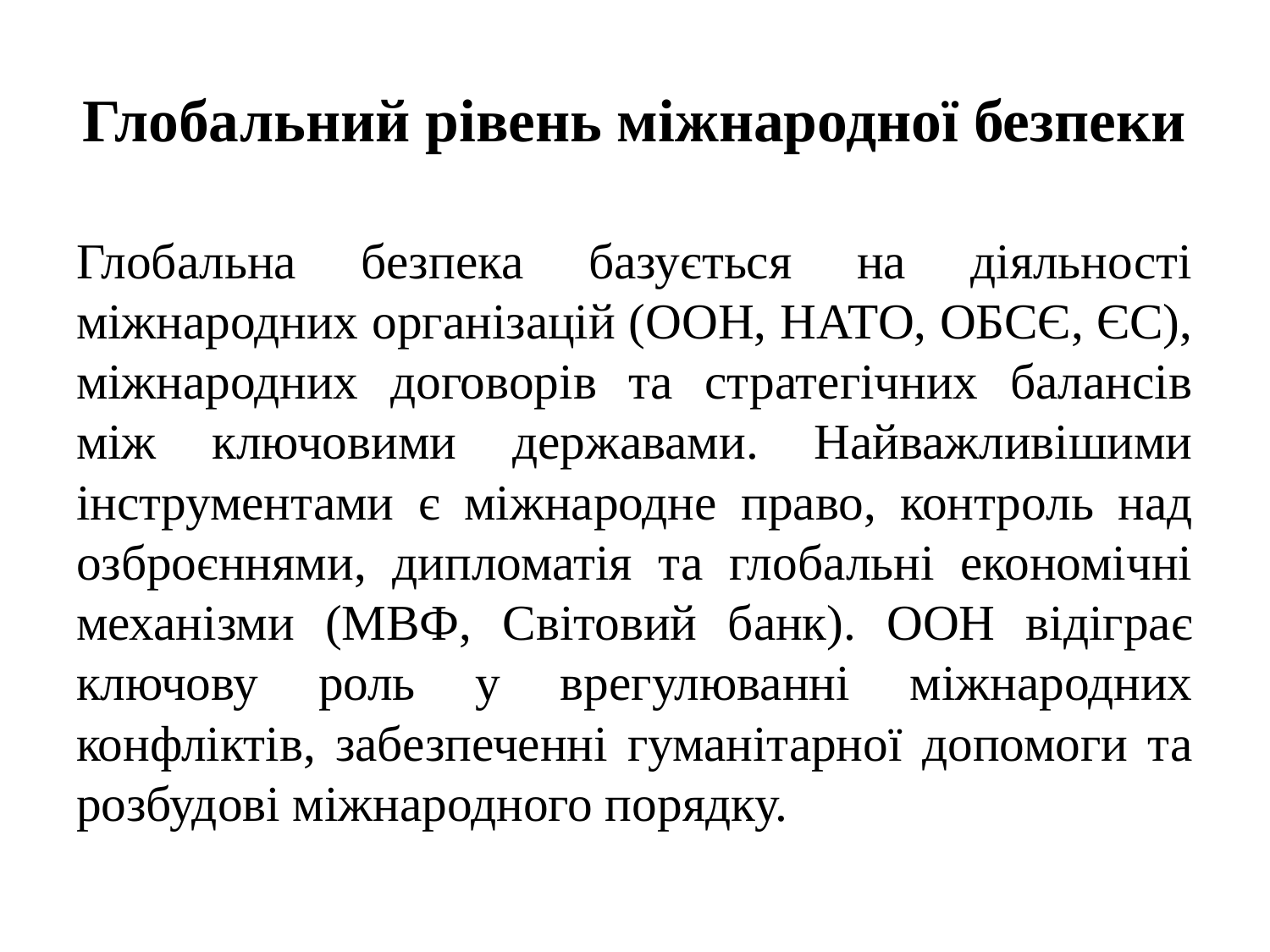

# Глобальний рівень міжнародної безпеки
Глобальна безпека базується на діяльності міжнародних організацій (ООН, НАТО, ОБСЄ, ЄС), міжнародних договорів та стратегічних балансів між ключовими державами. Найважливішими інструментами є міжнародне право, контроль над озброєннями, дипломатія та глобальні економічні механізми (МВФ, Світовий банк). ООН відіграє ключову роль у врегулюванні міжнародних конфліктів, забезпеченні гуманітарної допомоги та розбудові міжнародного порядку.